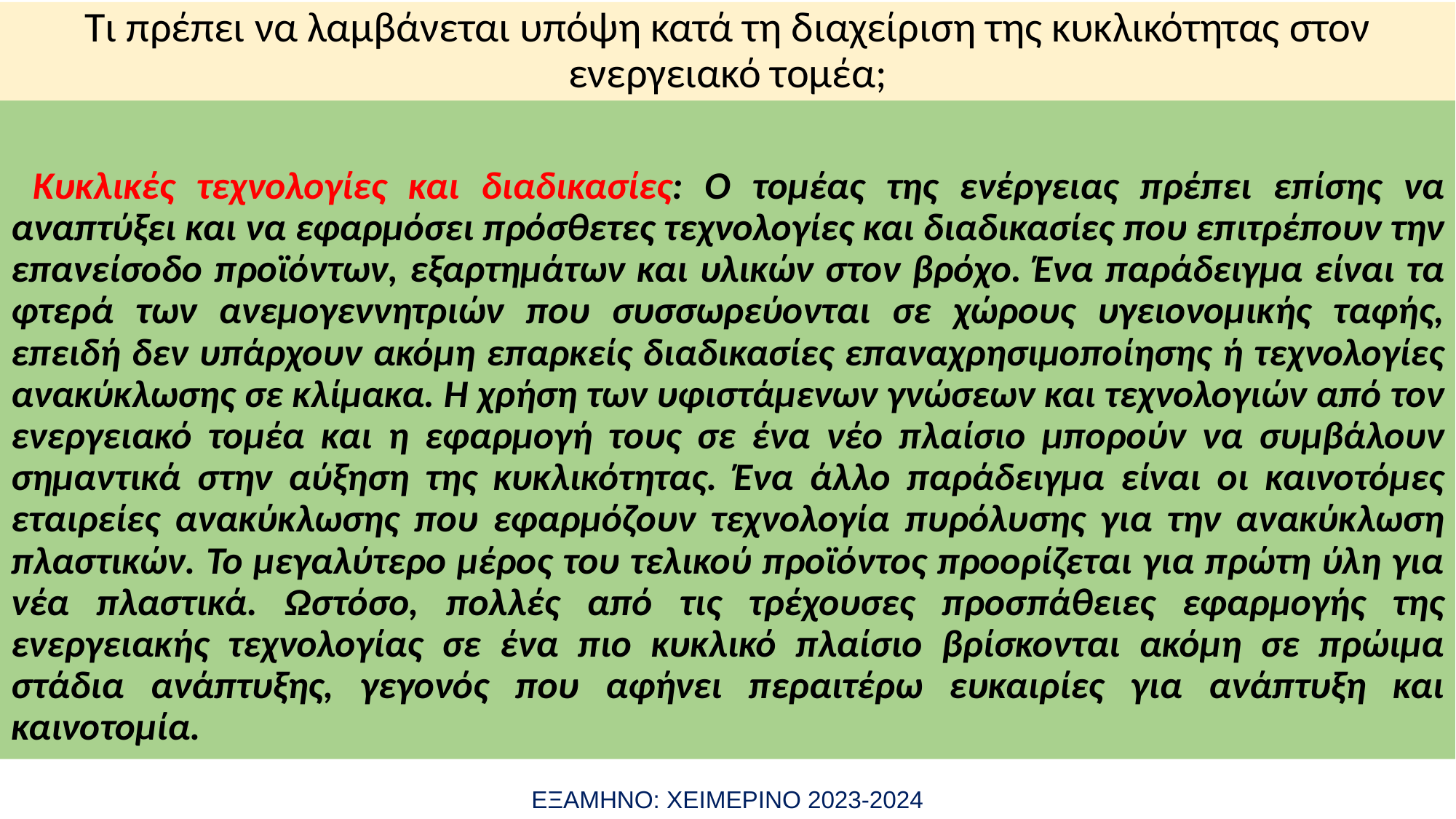

# Τι πρέπει να λαμβάνεται υπόψη κατά τη διαχείριση της κυκλικότητας στον ενεργειακό τομέα;

 Κυκλικές τεχνολογίες και διαδικασίες: Ο τομέας της ενέργειας πρέπει επίσης να αναπτύξει και να εφαρμόσει πρόσθετες τεχνολογίες και διαδικασίες που επιτρέπουν την επανείσοδο προϊόντων, εξαρτημάτων και υλικών στον βρόχο. Ένα παράδειγμα είναι τα φτερά των ανεμογεννητριών που συσσωρεύονται σε χώρους υγειονομικής ταφής, επειδή δεν υπάρχουν ακόμη επαρκείς διαδικασίες επαναχρησιμοποίησης ή τεχνολογίες ανακύκλωσης σε κλίμακα. Η χρήση των υφιστάμενων γνώσεων και τεχνολογιών από τον ενεργειακό τομέα και η εφαρμογή τους σε ένα νέο πλαίσιο μπορούν να συμβάλουν σημαντικά στην αύξηση της κυκλικότητας. Ένα άλλο παράδειγμα είναι οι καινοτόμες εταιρείες ανακύκλωσης που εφαρμόζουν τεχνολογία πυρόλυσης για την ανακύκλωση πλαστικών. Το μεγαλύτερο μέρος του τελικού προϊόντος προορίζεται για πρώτη ύλη για νέα πλαστικά. Ωστόσο, πολλές από τις τρέχουσες προσπάθειες εφαρμογής της ενεργειακής τεχνολογίας σε ένα πιο κυκλικό πλαίσιο βρίσκονται ακόμη σε πρώιμα στάδια ανάπτυξης, γεγονός που αφήνει περαιτέρω ευκαιρίες για ανάπτυξη και καινοτομία.
ΕΞΑΜΗΝΟ: ΧΕΙΜΕΡΙΝΟ 2023-2024